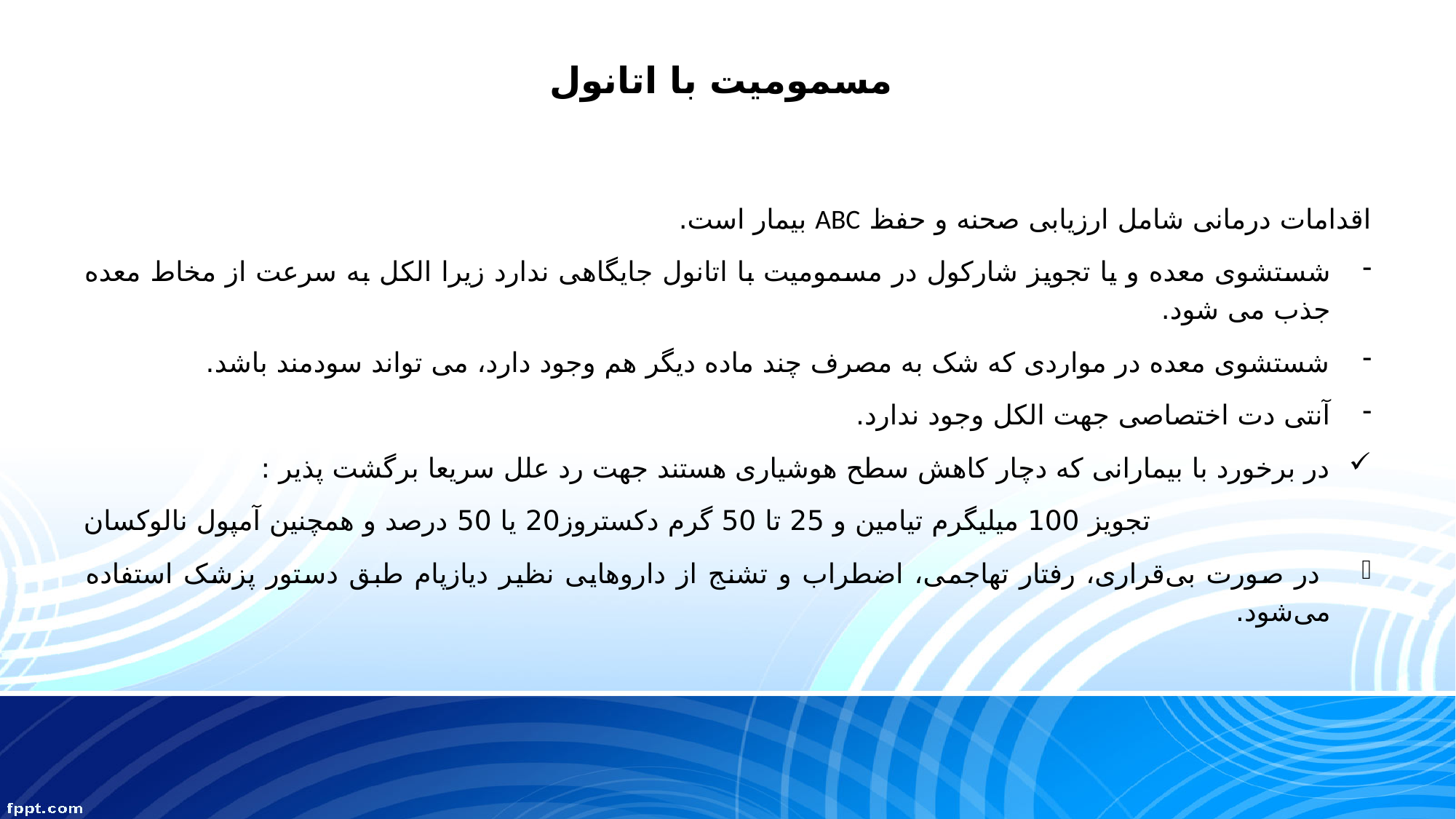

# مسمومیت با اتانول
اقدامات درمانی شامل ارزیابی صحنه و حفظ ABC بیمار است.
شستشوی معده و یا تجویز شارکول در مسمومیت با اتانول جایگاهی ندارد زیرا الکل به سرعت از مخاط معده جذب می شود.
شستشوی معده در مواردی که شک به مصرف چند ماده دیگر هم وجود دارد، می تواند سودمند باشد.
آنتی دت اختصاصی جهت الکل وجود ندارد.
در برخورد با بیمارانی که دچار کاهش سطح هوشیاری هستند جهت رد علل سریعا برگشت پذیر :
                         تجویز 100 میلیگرم تیامین و 25 تا 50 گرم دکستروز20 یا 50 درصد و همچنین آمپول نالوکسان
 در صورت بی‌قراری، رفتار تهاجمی، اضطراب و تشنج از داروهایی نظیر دیازپام طبق دستور پزشک استفاده می‌شود.